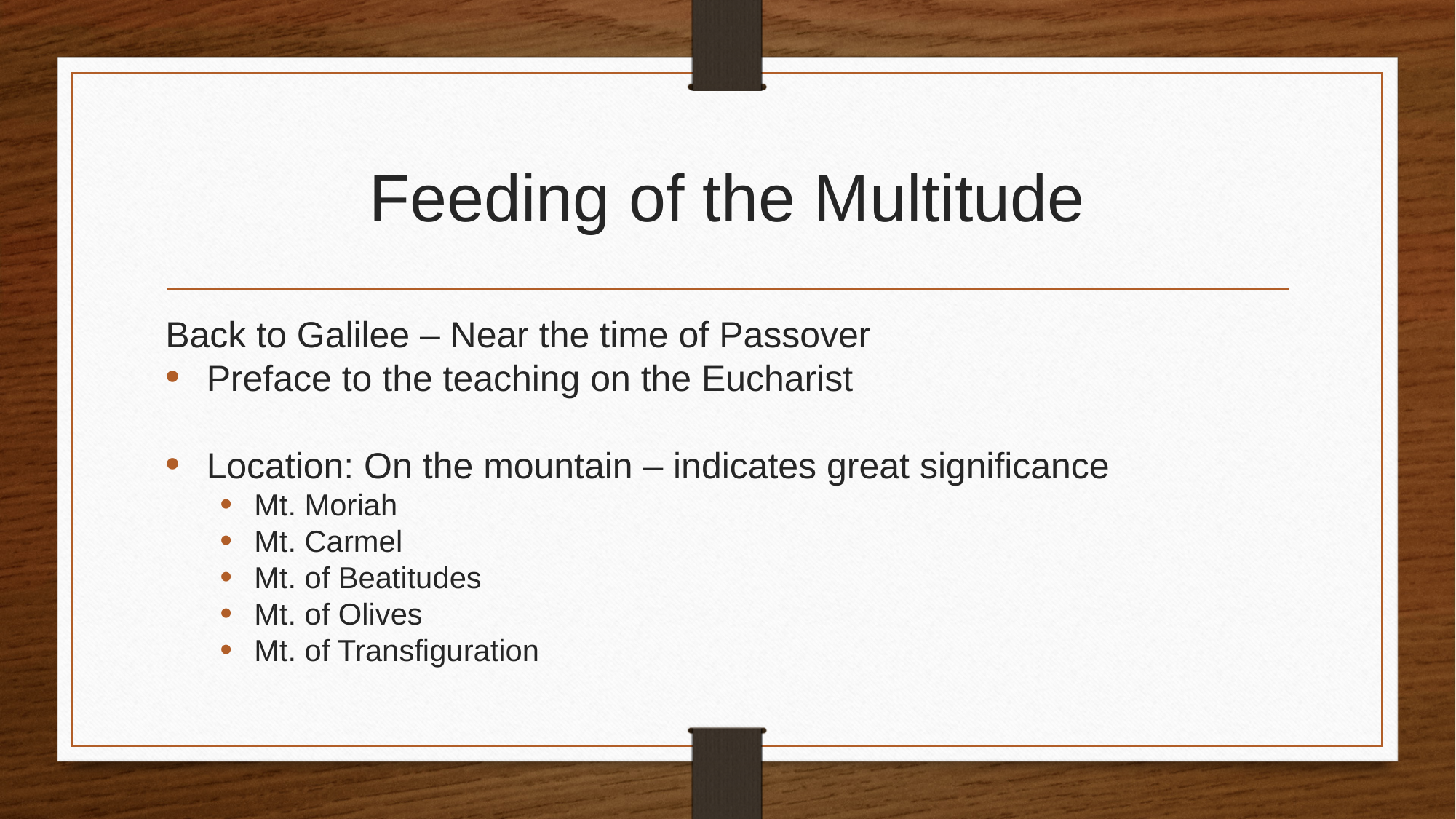

# Feeding of the Multitude
Back to Galilee – Near the time of Passover
Preface to the teaching on the Eucharist

Location: On the mountain – indicates great significance
Mt. Moriah
Mt. Carmel
Mt. of Beatitudes
Mt. of Olives
Mt. of Transfiguration